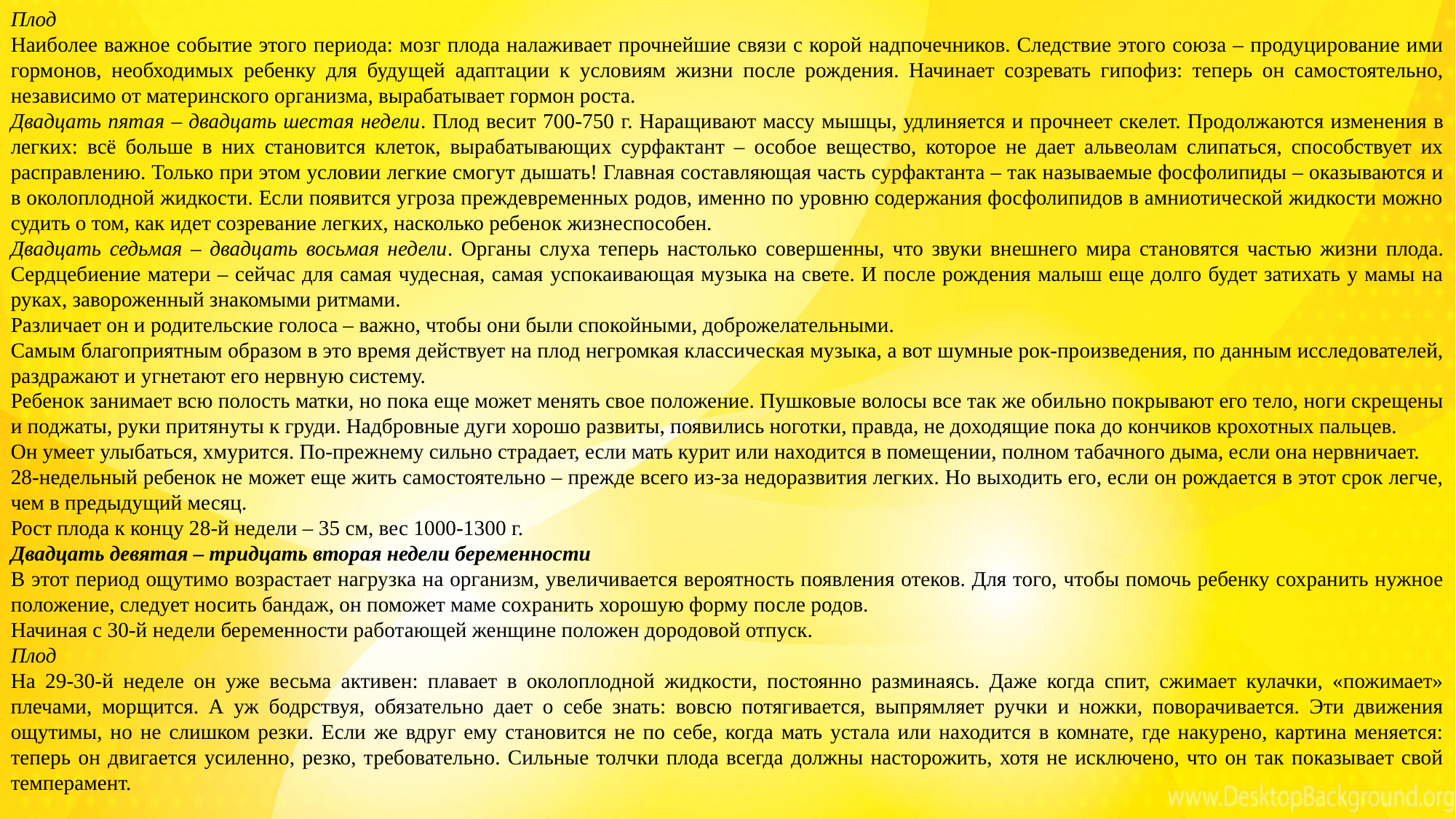

Плод
Наиболее важное событие этого периода: мозг плода налаживает прочнейшие связи с корой надпочечников. Следствие этого союза – продуцирование ими гормонов, необходимых ребенку для будущей адаптации к условиям жизни после рождения. Начинает созревать гипофиз: теперь он самостоятельно, независимо от материнского организма, вырабатывает гормон роста.
Двадцать пятая – двадцать шестая недели. Плод весит 700-750 г. Наращивают массу мышцы, удлиняется и прочнеет скелет. Продолжаются изменения в легких: всё больше в них становится клеток, вырабатывающих сурфактант – особое вещество, которое не дает альвеолам слипаться, способствует их расправлению. Только при этом условии легкие смогут дышать! Главная составляющая часть сурфактанта – так называемые фосфолипиды – оказываются и в околоплодной жидкости. Если появится угроза преждевременных родов, именно по уровню содержания фосфолипидов в амниотической жидкости можно судить о том, как идет созревание легких, насколько ребенок жизнеспособен.
Двадцать седьмая – двадцать восьмая недели. Органы слуха теперь настолько совершенны, что звуки внешнего мира становятся частью жизни плода. Сердцебиение матери – сейчас для самая чудесная, самая успокаивающая музыка на свете. И после рождения малыш еще долго будет затихать у мамы на руках, завороженный знакомыми ритмами.
Различает он и родительские голоса – важно, чтобы они были спокойными, доброжелательными.
Самым благоприятным образом в это время действует на плод негромкая классическая музыка, а вот шумные рок-произведения, по данным исследователей, раздражают и угнетают его нервную систему.
Ребенок занимает всю полость матки, но пока еще может менять свое положение. Пушковые волосы все так же обильно покрывают его тело, ноги скрещены и поджаты, руки притянуты к груди. Надбровные дуги хорошо развиты, появились ноготки, правда, не доходящие пока до кончиков крохотных пальцев.
Он умеет улыбаться, хмурится. По-прежнему сильно страдает, если мать курит или находится в помещении, полном табачного дыма, если она нервничает.
28-недельный ребенок не может еще жить самостоятельно – прежде всего из-за недоразвития легких. Но выходить его, если он рождается в этот срок легче, чем в предыдущий месяц.
Рост плода к концу 28-й недели – 35 см, вес 1000-1300 г.
Двадцать девятая – тридцать вторая недели беременности
В этот период ощутимо возрастает нагрузка на организм, увеличивается вероятность появления отеков. Для того, чтобы помочь ребенку сохранить нужное положение, следует носить бандаж, он поможет маме сохранить хорошую форму после родов.
Начиная с 30-й недели беременности работающей женщине положен дородовой отпуск.
Плод
На 29-30-й неделе он уже весьма активен: плавает в околоплодной жидкости, постоянно разминаясь. Даже когда спит, сжимает кулачки, «пожимает» плечами, морщится. А уж бодрствуя, обязательно дает о себе знать: вовсю потягивается, выпрямляет ручки и ножки, поворачивается. Эти движения ощутимы, но не слишком резки. Если же вдруг ему становится не по себе, когда мать устала или находится в комнате, где накурено, картина меняется: теперь он двигается усиленно, резко, требовательно. Сильные толчки плода всегда должны насторожить, хотя не исключено, что он так показывает свой темперамент.